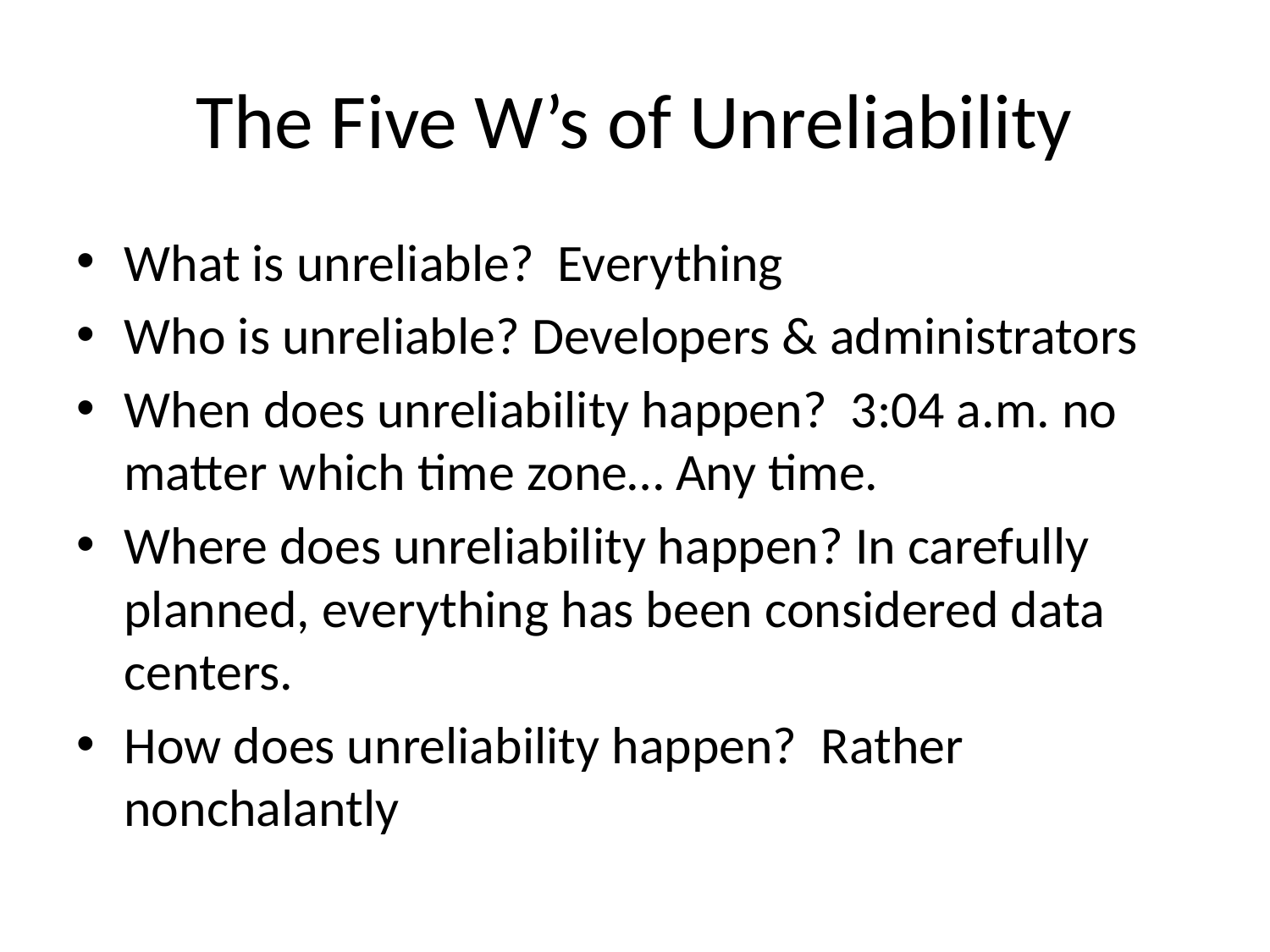

# The Five W’s of Unreliability
What is unreliable?  Everything
Who is unreliable? Developers & administrators
When does unreliability happen?  3:04 a.m. no matter which time zone… Any time.
Where does unreliability happen? In carefully planned, everything has been considered data centers.
How does unreliability happen?  Rather nonchalantly